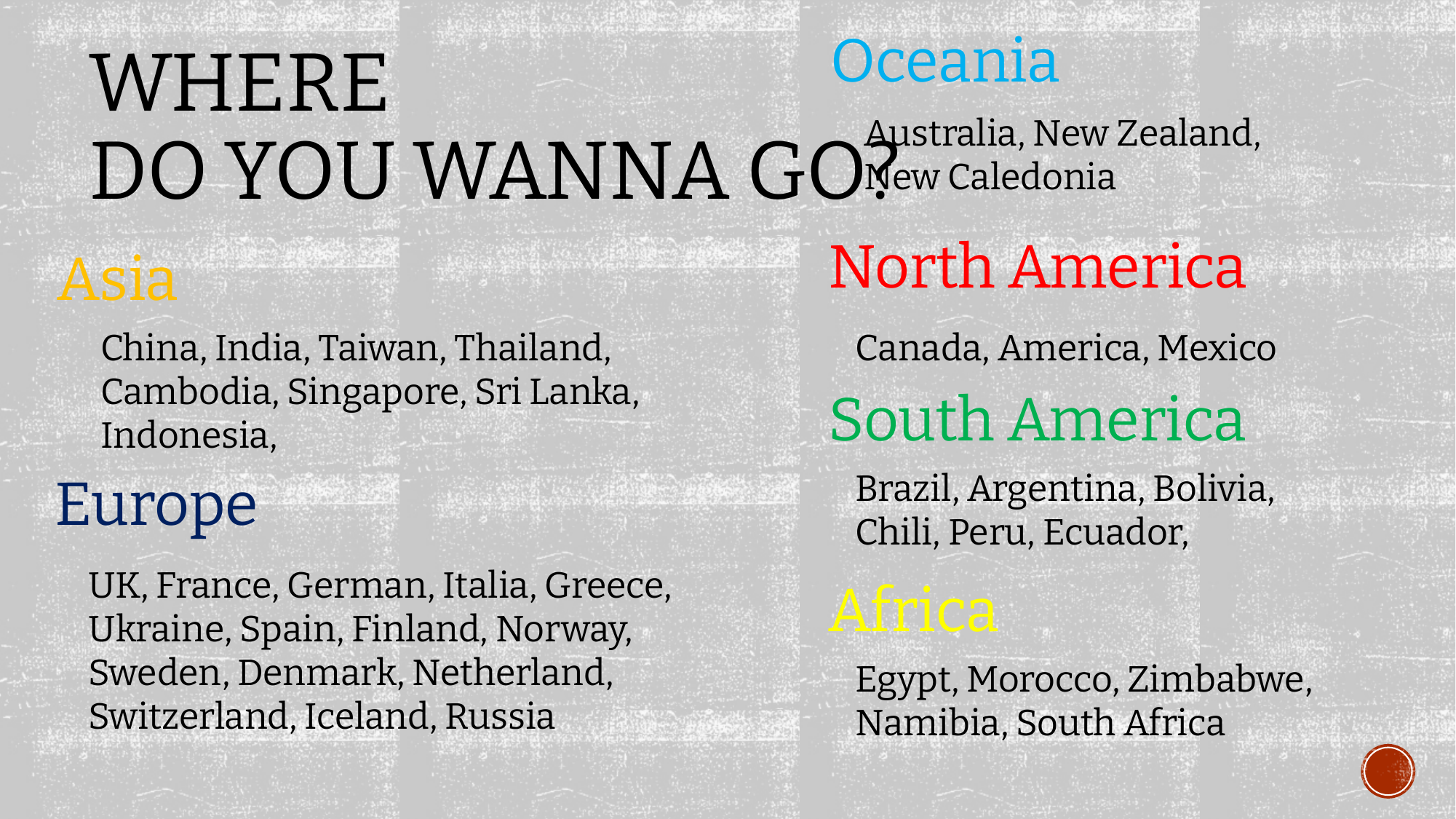

Oceania
# Where do you wanna go?
Australia, New Zealand, New Caledonia
North America
Asia
China, India, Taiwan, Thailand, Cambodia, Singapore, Sri Lanka, Indonesia,
Canada, America, Mexico
South America
Europe
Brazil, Argentina, Bolivia, Chili, Peru, Ecuador,
UK, France, German, Italia, Greece, Ukraine, Spain, Finland, Norway, Sweden, Denmark, Netherland, Switzerland, Iceland, Russia
Africa
Egypt, Morocco, Zimbabwe, Namibia, South Africa